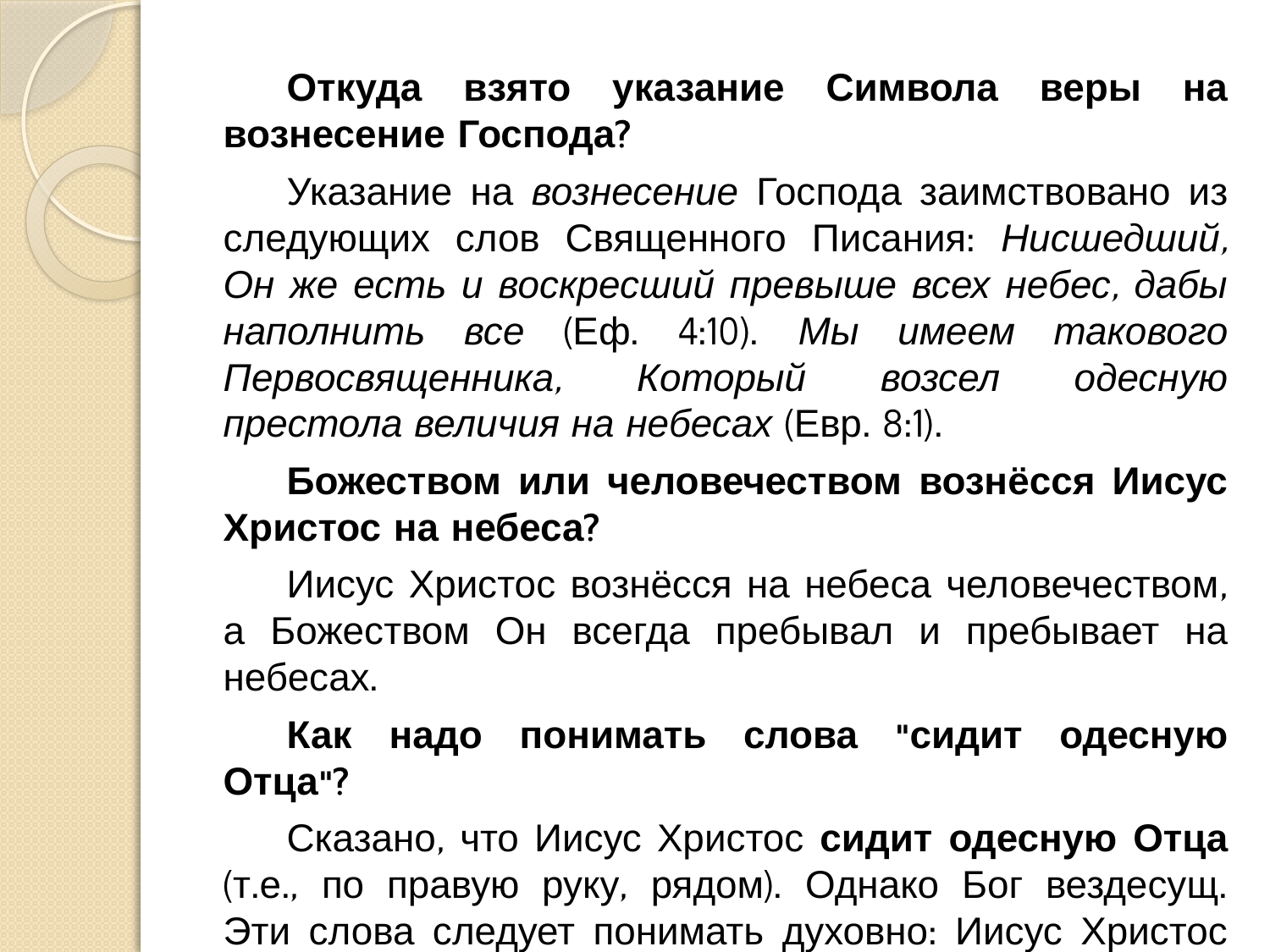

Откуда взято указание Символа веры на вознесение Господа?
Указание на вознесение Господа заимствовано из следующих слов Священного Писания: Нисшедший, Он же есть и воскресший превыше всех небес, дабы наполнить все (Еф. 4:10). Мы имеем такового Первосвященника, Который возсел одесную престола величия на небесах (Евр. 8:1).
Божеством или человечеством вознёсся Иисус Христос на небеса?
Иисус Христос вознёсся на небеса человечеством, а Божеством Он всегда пребывал и пребывает на небесах.
Как надо понимать слова "сидит одесную Отца"?
Сказано, что Иисус Христос сидит одесную Отца (т.е., по правую руку, рядом). Однако Бог вездесущ. Эти слова следует понимать духовно: Иисус Христос имеет одинаковое могущество с Богом Отцом.